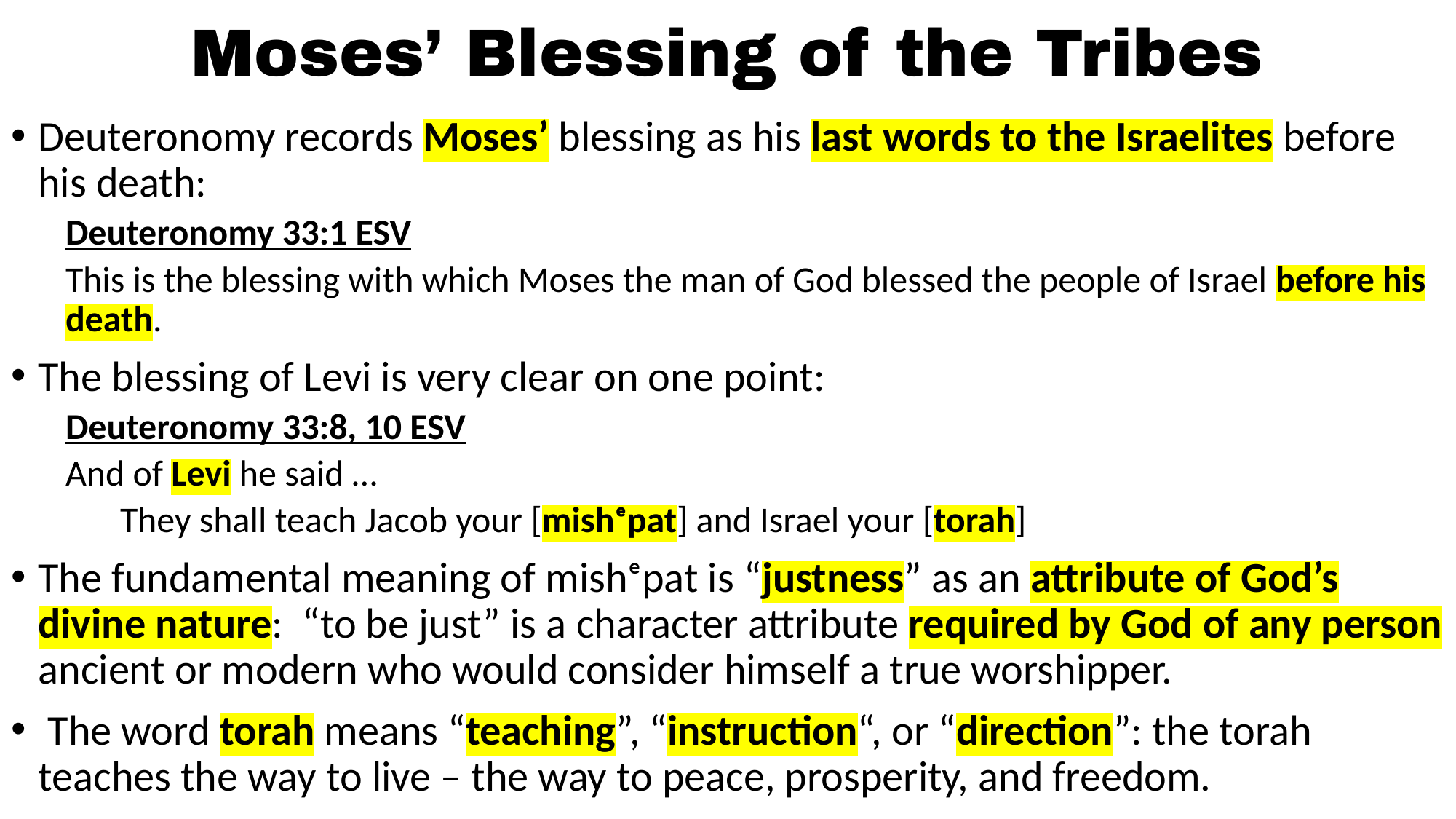

# Moses’ Blessing of the Tribes
Deuteronomy records Moses’ blessing as his last words to the Israelites before his death:
Deuteronomy 33:1 ESV
This is the blessing with which Moses the man of God blessed the people of Israel before his death.
The blessing of Levi is very clear on one point:
Deuteronomy 33:8, 10 ESV
And of Levi he said …
They shall teach Jacob your [mishᵉpat] and Israel your [torah]
The fundamental meaning of mishᵉpat is “justness” as an attribute of God’s divine nature:  “to be just” is a character attribute required by God of any person ancient or modern who would consider himself a true worshipper.
 The word torah means “teaching”, “instruction“, or “direction”: the torah teaches the way to live – the way to peace, prosperity, and freedom.